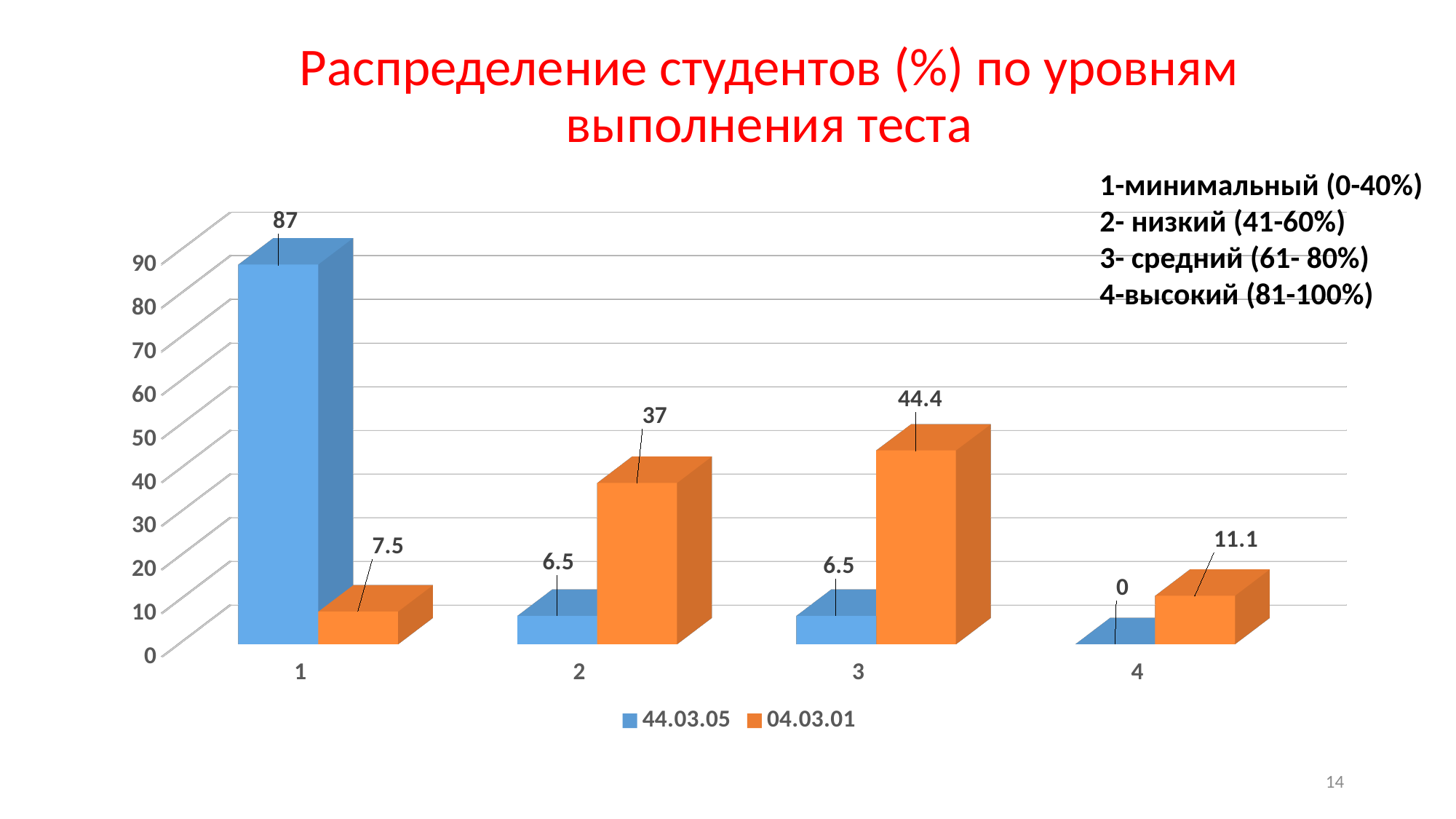

# Распределение студентов (%) по уровням выполнения теста
1-минимальный (0-40%)
2- низкий (41-60%)
3- средний (61- 80%)
4-высокий (81-100%)

[unsupported chart]

14